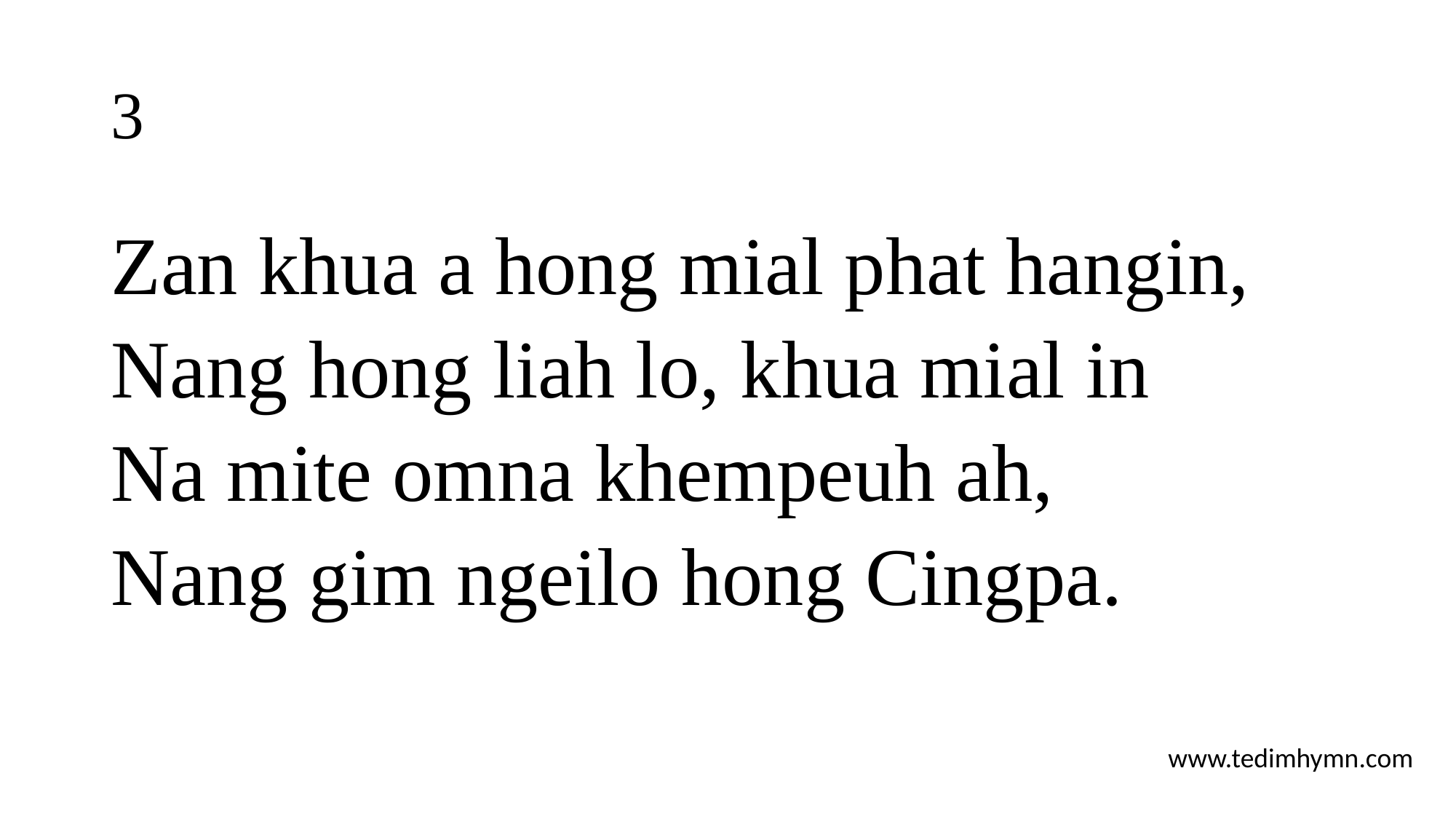

# 3
Zan khua a hong mial phat hangin,
Nang hong liah lo, khua mial in
Na mite omna khempeuh ah,
Nang gim ngeilo hong Cingpa.

www.tedimhymn.com